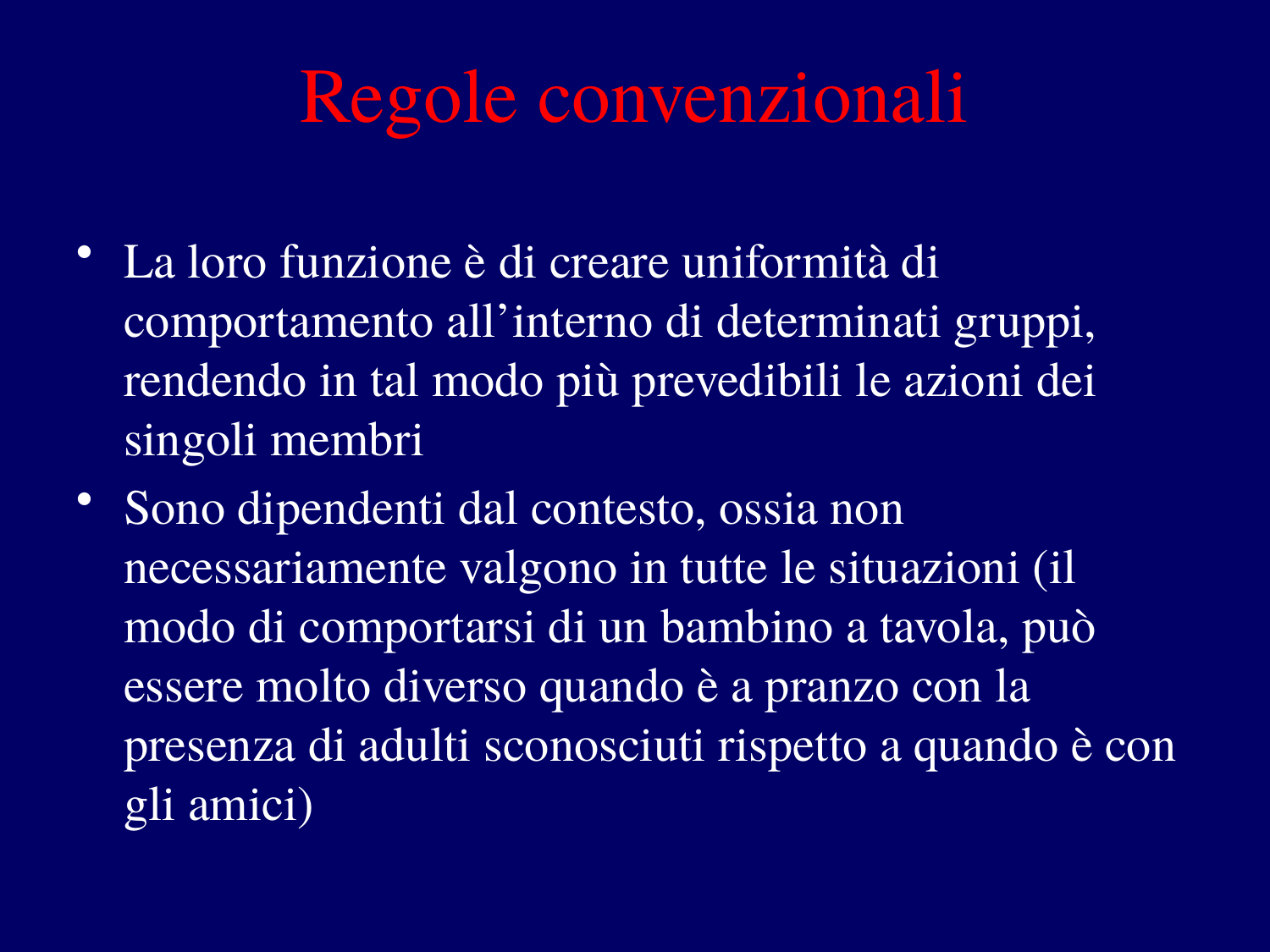

# Regole convenzionali
La loro funzione è di creare uniformità di comportamento all’interno di determinati gruppi, rendendo in tal modo più prevedibili le azioni dei singoli membri
Sono dipendenti dal contesto, ossia non necessariamente valgono in tutte le situazioni (il modo di comportarsi di un bambino a tavola, può essere molto diverso quando è a pranzo con la presenza di adulti sconosciuti rispetto a quando è con gli amici)